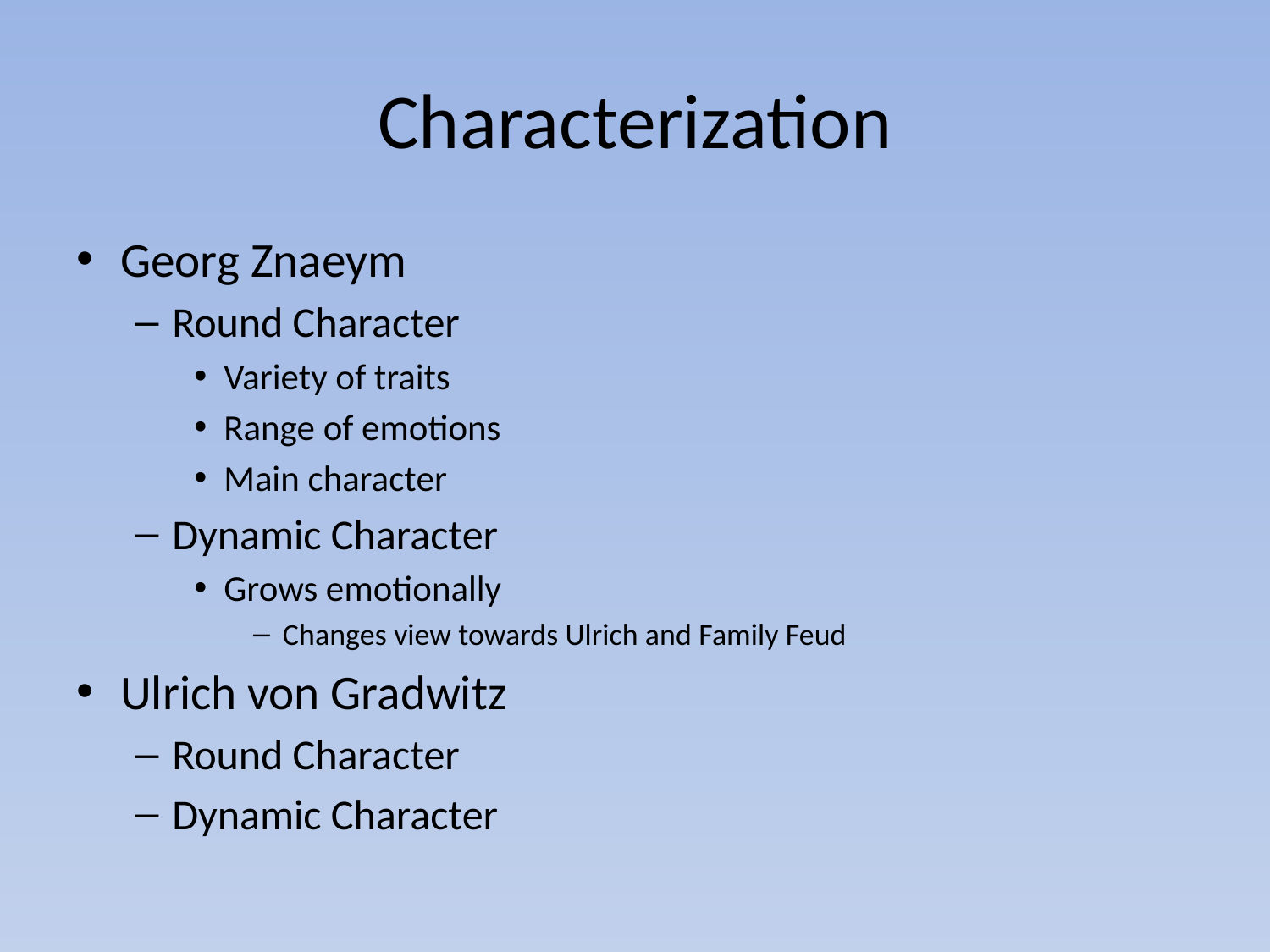

# Characterization
Georg Znaeym
Round Character
Variety of traits
Range of emotions
Main character
Dynamic Character
Grows emotionally
Changes view towards Ulrich and Family Feud
Ulrich von Gradwitz
Round Character
Dynamic Character